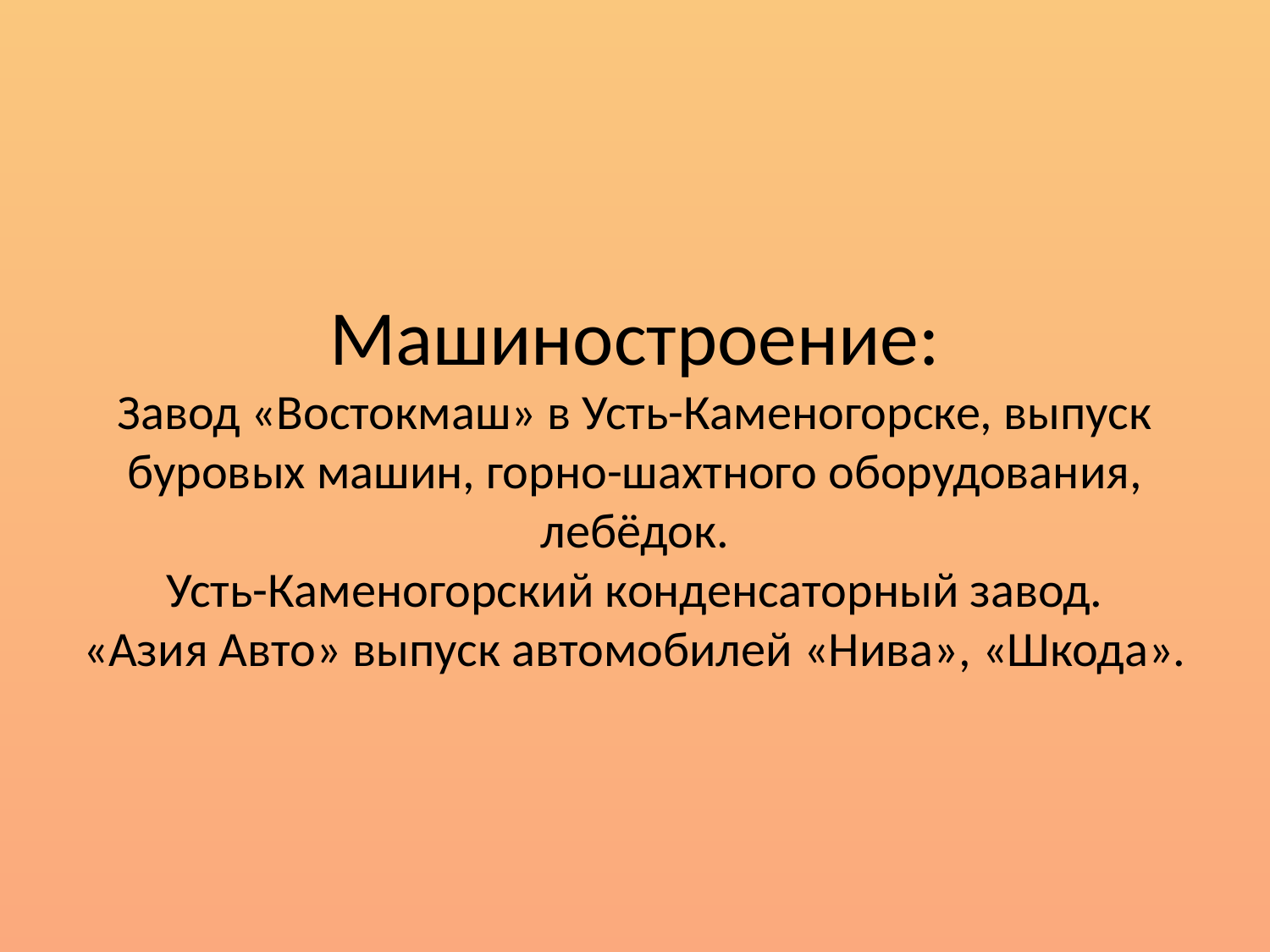

# Машиностроение: Завод «Востокмаш» в Усть-Каменогорске, выпуск буровых машин, горно-шахтного оборудования, лебёдок. Усть-Каменогорский конденсаторный завод. «Азия Авто» выпуск автомобилей «Нива», «Шкода».